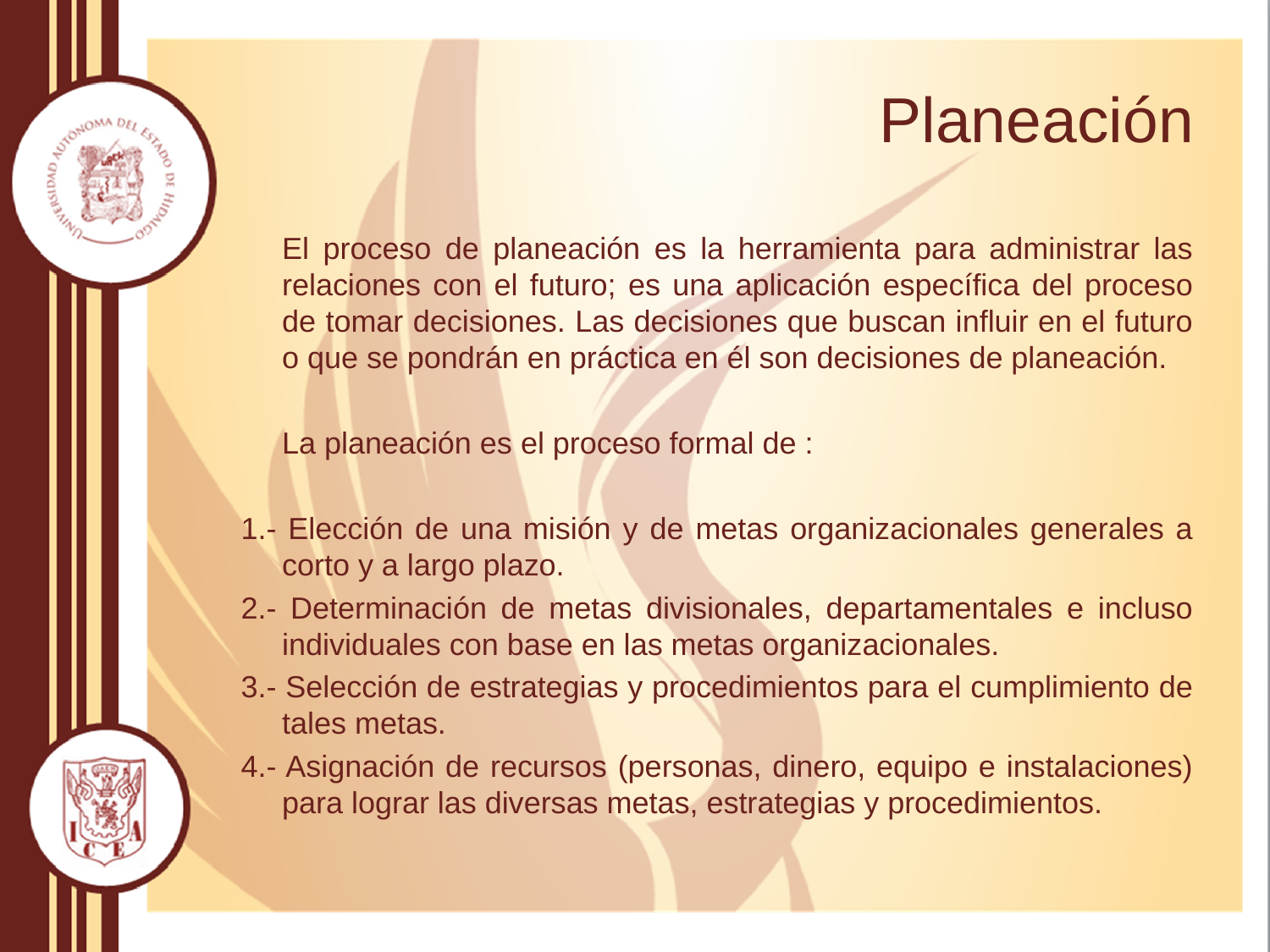

# Planeación
	El proceso de planeación es la herramienta para administrar las relaciones con el futuro; es una aplicación específica del proceso de tomar decisiones. Las decisiones que buscan influir en el futuro o que se pondrán en práctica en él son decisiones de planeación.

	La planeación es el proceso formal de :

1.- Elección de una misión y de metas organizacionales generales a corto y a largo plazo.
2.- Determinación de metas divisionales, departamentales e incluso individuales con base en las metas organizacionales.
3.- Selección de estrategias y procedimientos para el cumplimiento de tales metas.
4.- Asignación de recursos (personas, dinero, equipo e instalaciones) para lograr las diversas metas, estrategias y procedimientos.